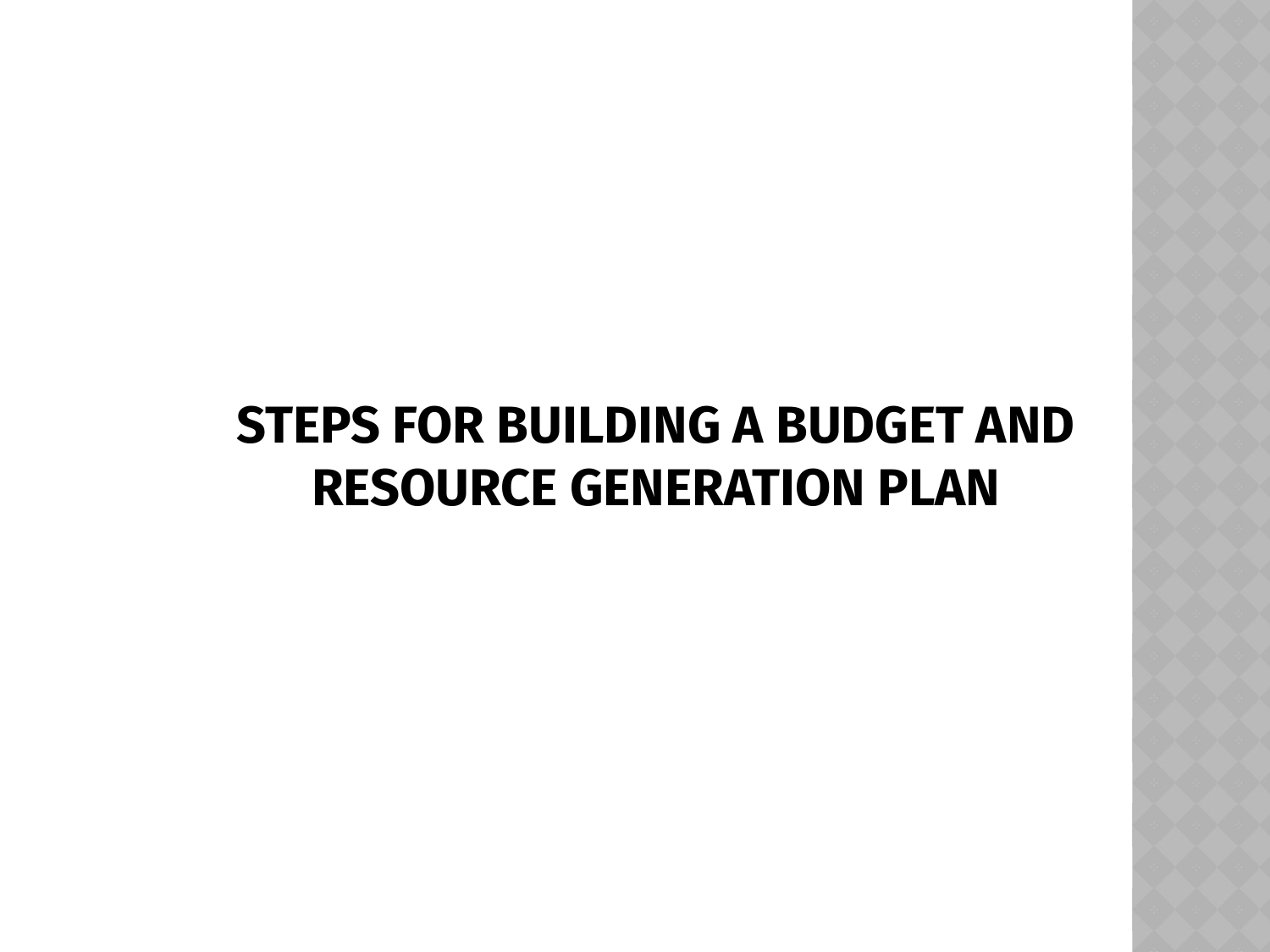

# Steps for building a budget and resource generation plan